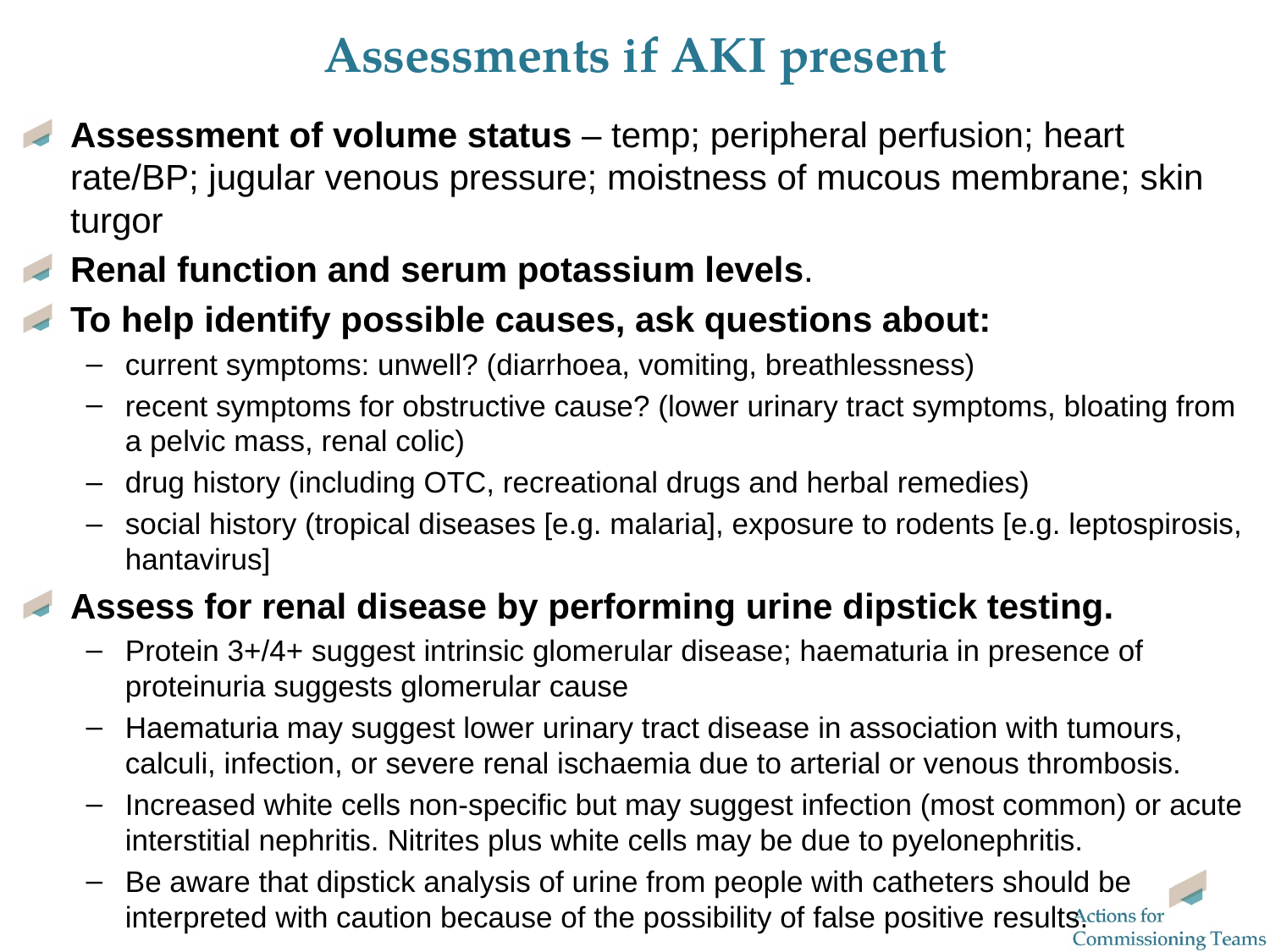

# Assessments if AKI present
Assessment of volume status – temp; peripheral perfusion; heart rate/BP; jugular venous pressure; moistness of mucous membrane; skin turgor
Renal function and serum potassium levels.
To help identify possible causes, ask questions about:
current symptoms: unwell? (diarrhoea, vomiting, breathlessness)
recent symptoms for obstructive cause? (lower urinary tract symptoms, bloating from a pelvic mass, renal colic)
drug history (including OTC, recreational drugs and herbal remedies)
social history (tropical diseases [e.g. malaria], exposure to rodents [e.g. leptospirosis, hantavirus]
Assess for renal disease by performing urine dipstick testing.
Protein 3+/4+ suggest intrinsic glomerular disease; haematuria in presence of proteinuria suggests glomerular cause
Haematuria may suggest lower urinary tract disease in association with tumours, calculi, infection, or severe renal ischaemia due to arterial or venous thrombosis.
Increased white cells non-specific but may suggest infection (most common) or acute interstitial nephritis. Nitrites plus white cells may be due to pyelonephritis.
Be aware that dipstick analysis of urine from people with catheters should be interpreted with caution because of the possibility of false positive results.